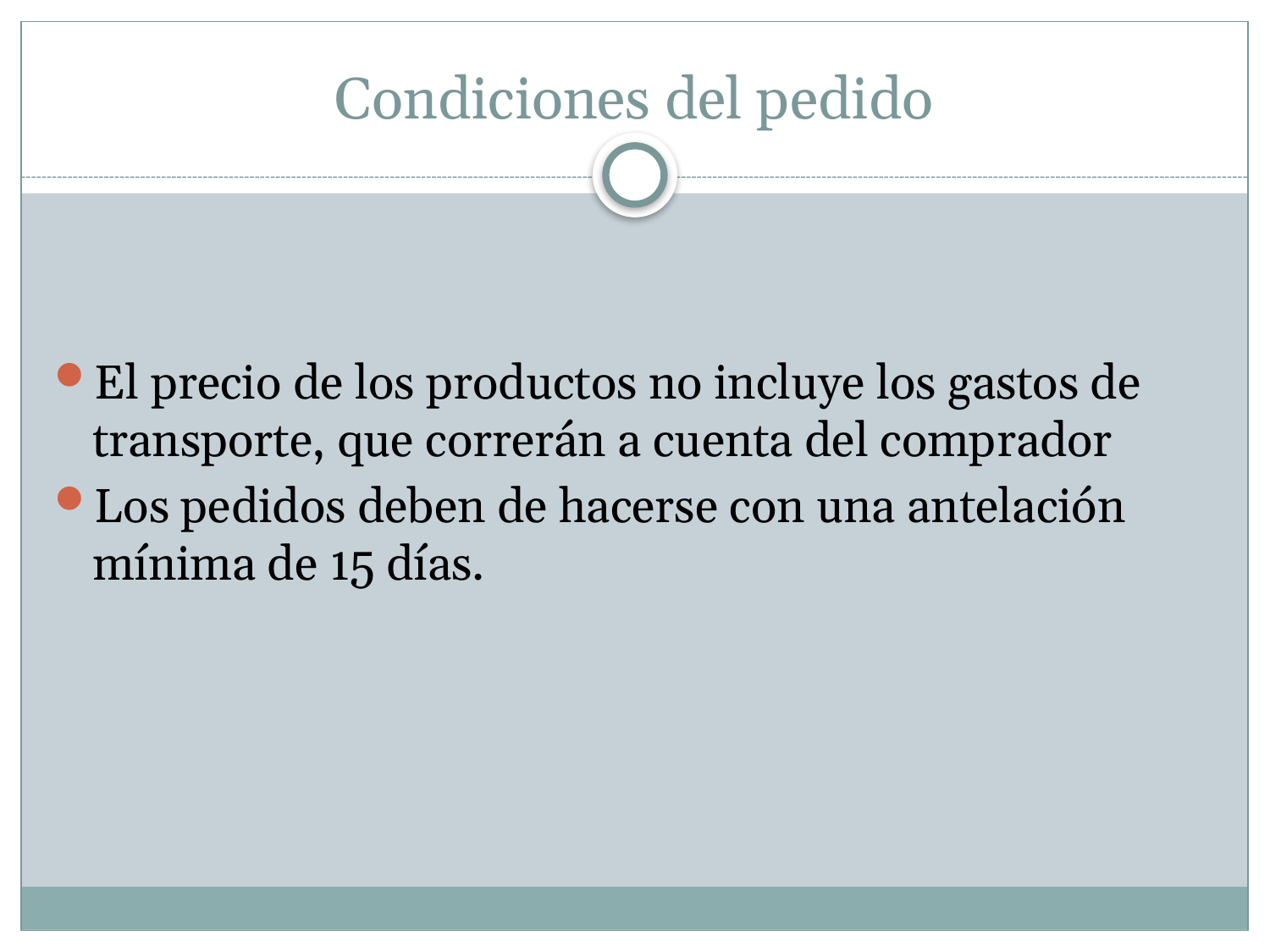

# Condiciones del pedido

El precio de los productos no incluye los gastos de transporte, que correrán a cuenta del comprador
Los pedidos deben de hacerse con una antelación mínima de 15 días.